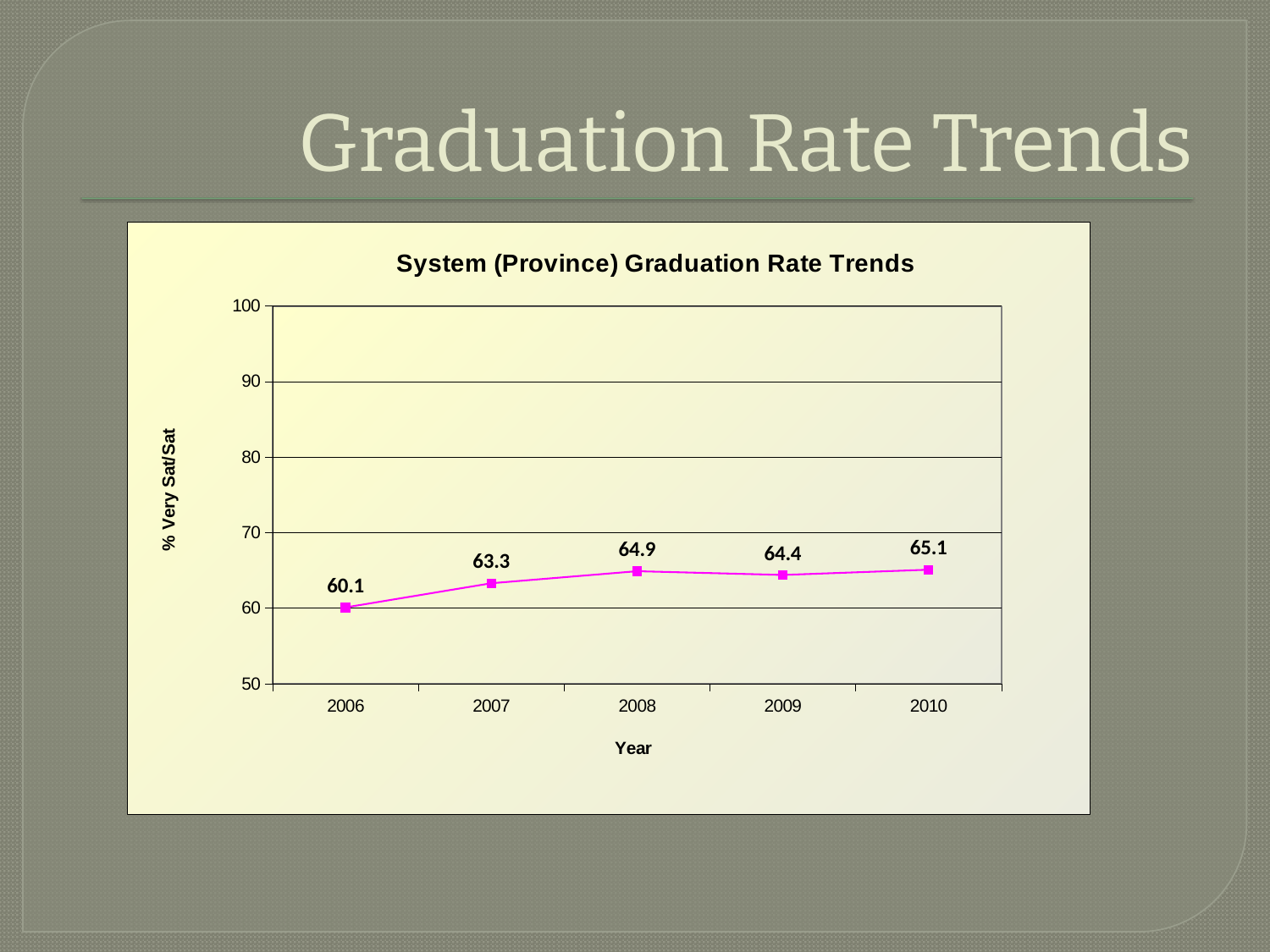

# Graduation Rate Trends

### Chart: System (Province) Graduation Rate Trends

| Category | System |
|---|---|
| 2006 | 60.1 |
| 2007 | 63.3 |
| 2008 | 64.9 |
| 2009 | 64.4 |
| 2010 | 65.1 |